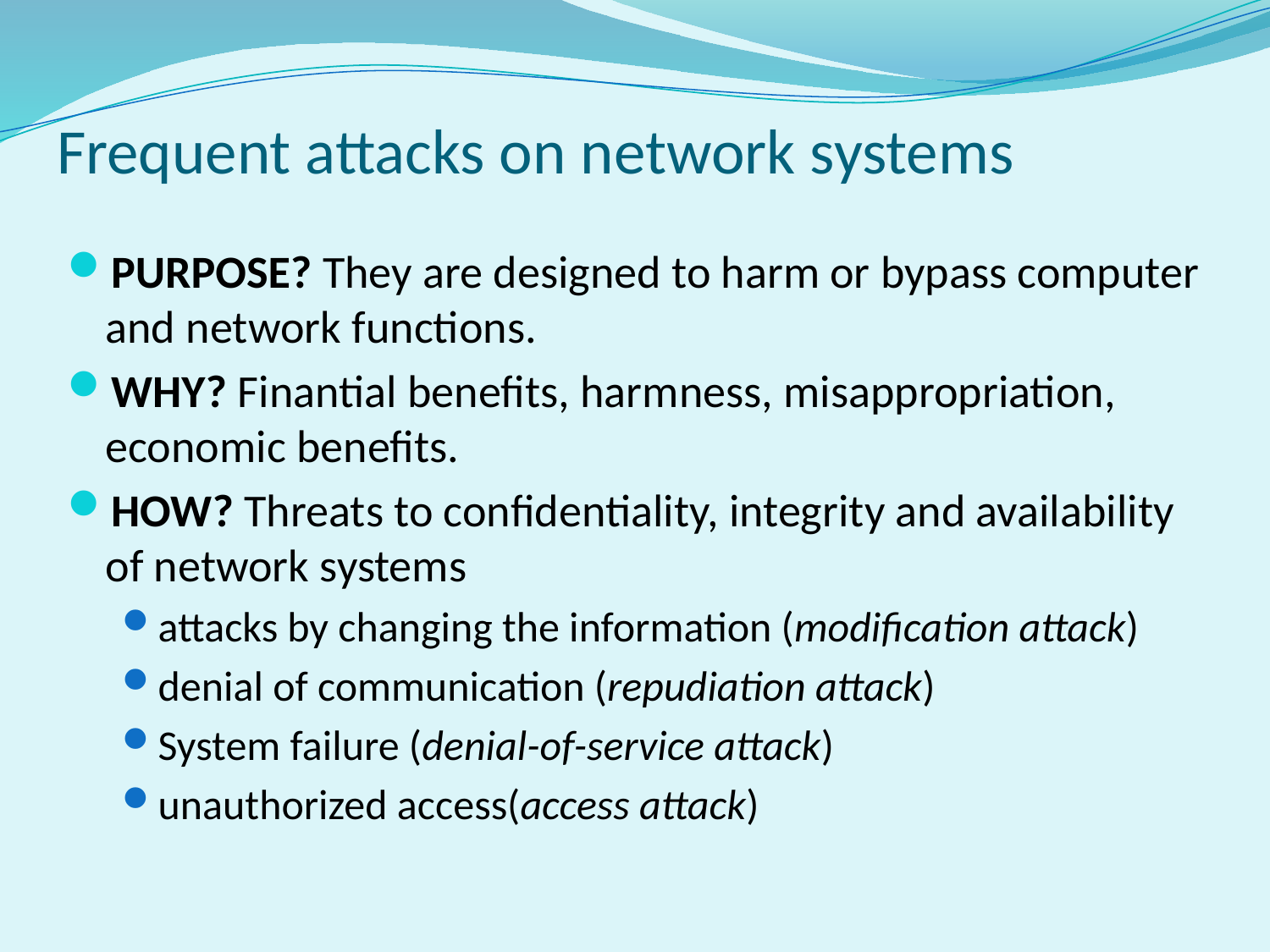

Frequent attacks on network systems
PURPOSE? They are designed to harm or bypass computer and network functions.
WHY? Finantial benefits, harmness, misappropriation, economic benefits.
HOW? Threats to confidentiality, integrity and availability of network systems
attacks by changing the information (modification attack)
denial of communication (repudiation attack)
System failure (denial-of-service attack)
unauthorized access(access attack)